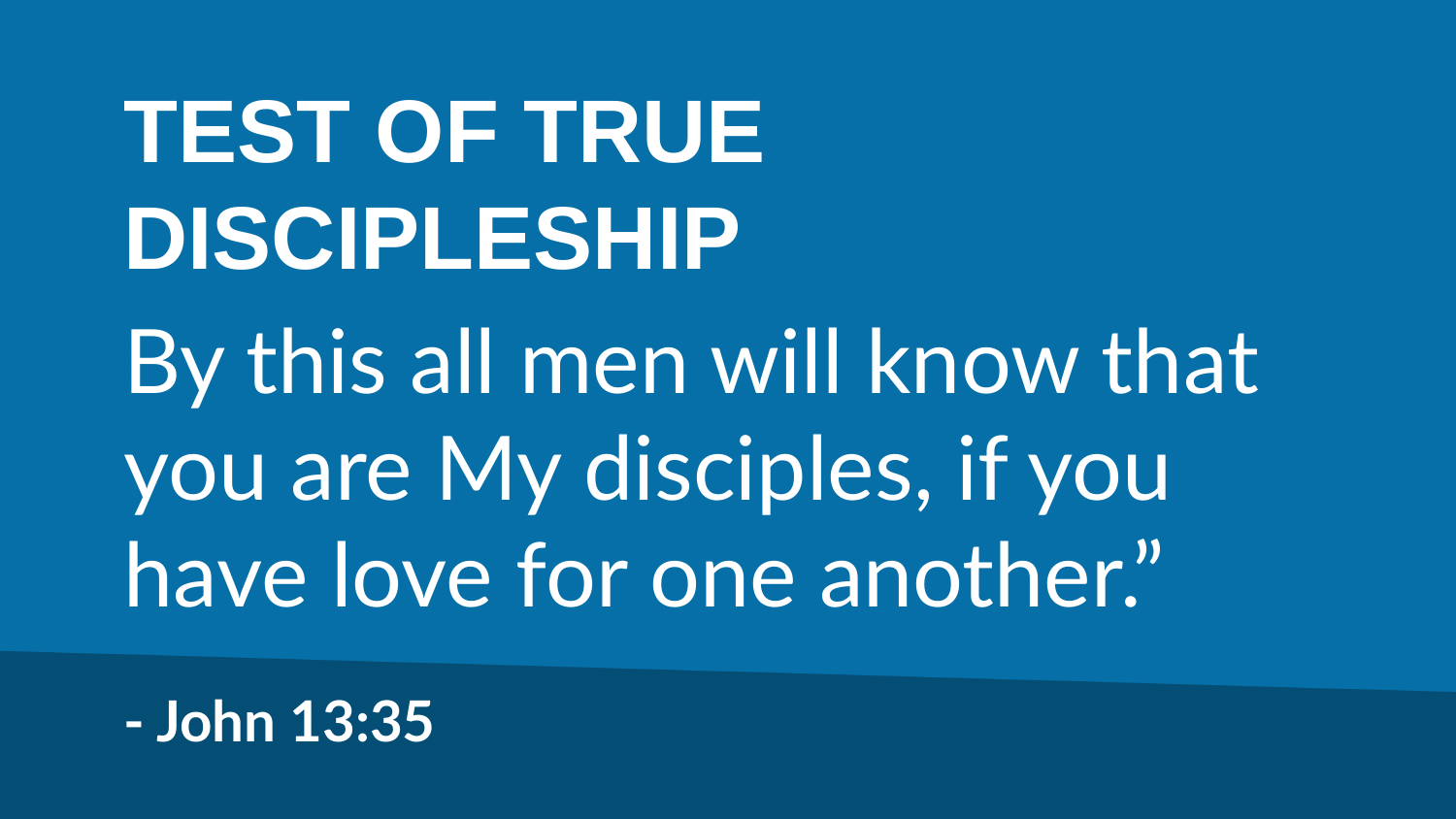

TEST OF TRUE DISCIPLESHIP
By this all men will know that you are My disciples, if you have love for one another.”
- John 13:35